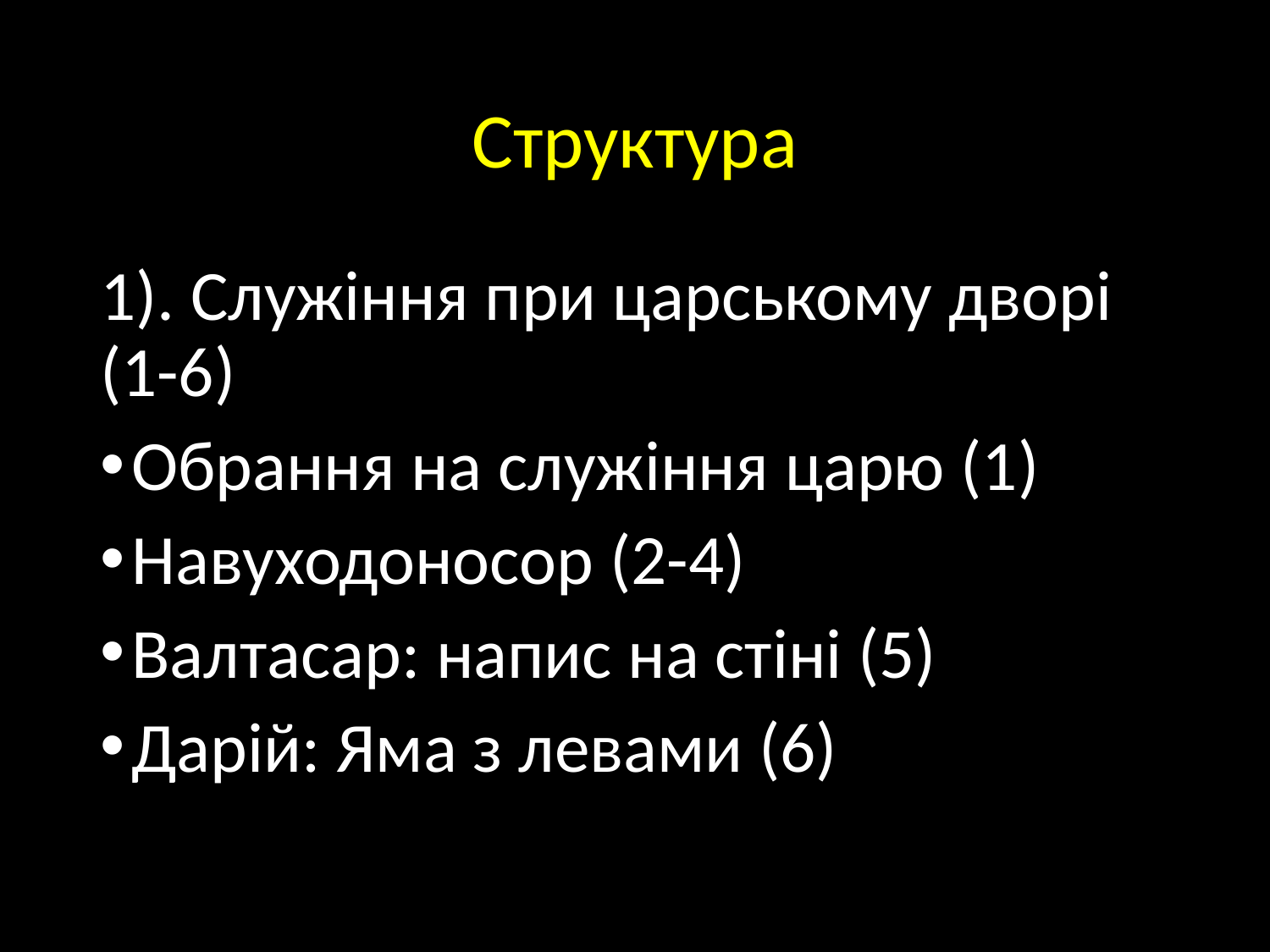

# Структура
1). Служіння при царському дворі (1-6)
Обрання на служіння царю (1)
Навуходоносор (2-4)
Валтасар: напис на стіні (5)
Дарій: Яма з левами (6)